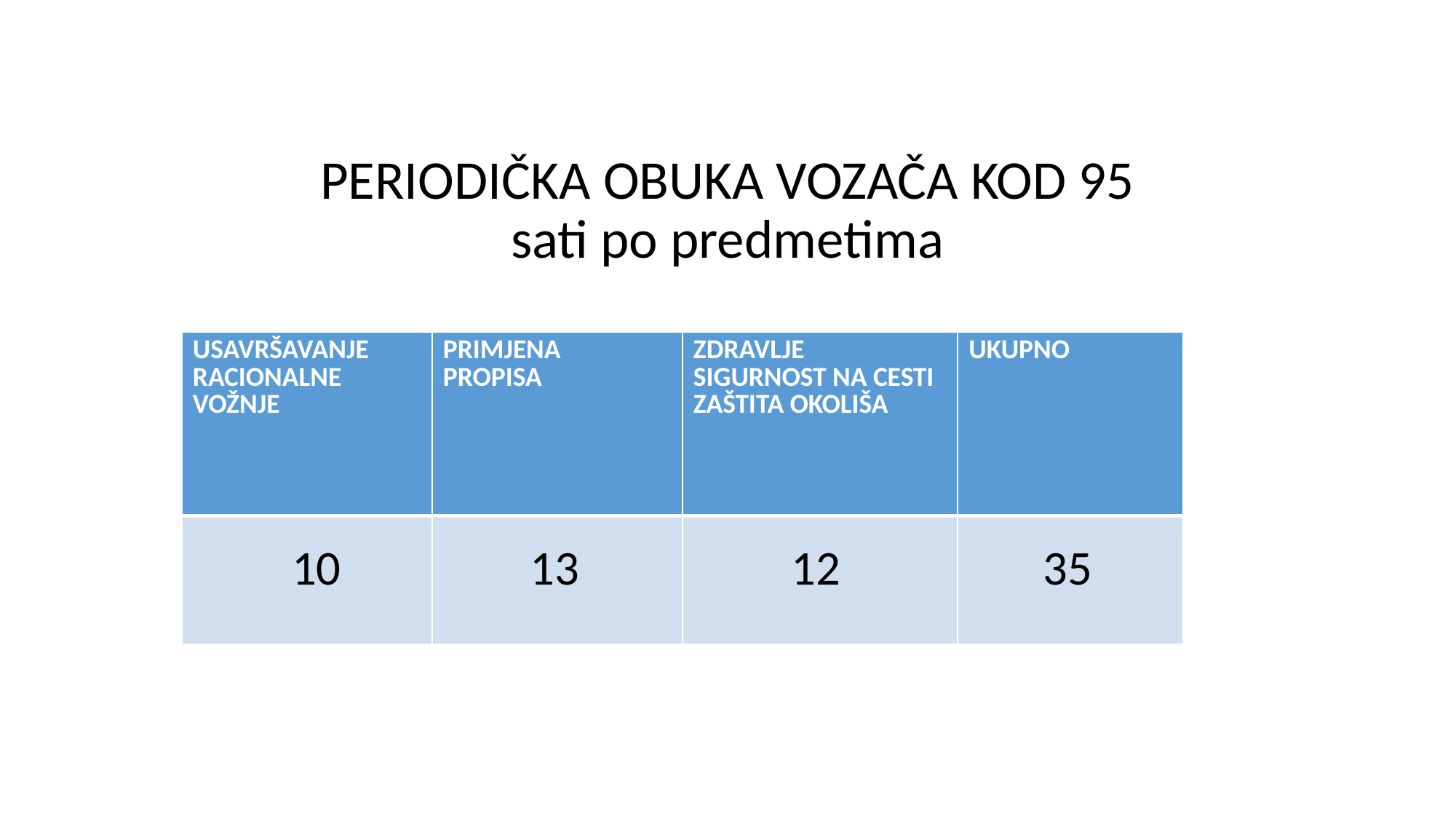

# PERIODIČKA OBUKA VOZAČA KOD 95 sati po predmetima
| USAVRŠAVANJE RACIONALNE VOŽNJE | PRIMJENA PROPISA | ZDRAVLJE SIGURNOST NA CESTI ZAŠTITA OKOLIŠA | UKUPNO |
| --- | --- | --- | --- |
| 10 | 13 | 12 | 35 |
USAVRŠAVANJE RACIONALNE VOŽNJE
PRIMJENA
PROPISA
ZDRAVLJE,
SIGURNOST NA CESTI
SAMOSTALNA VOŽNJA